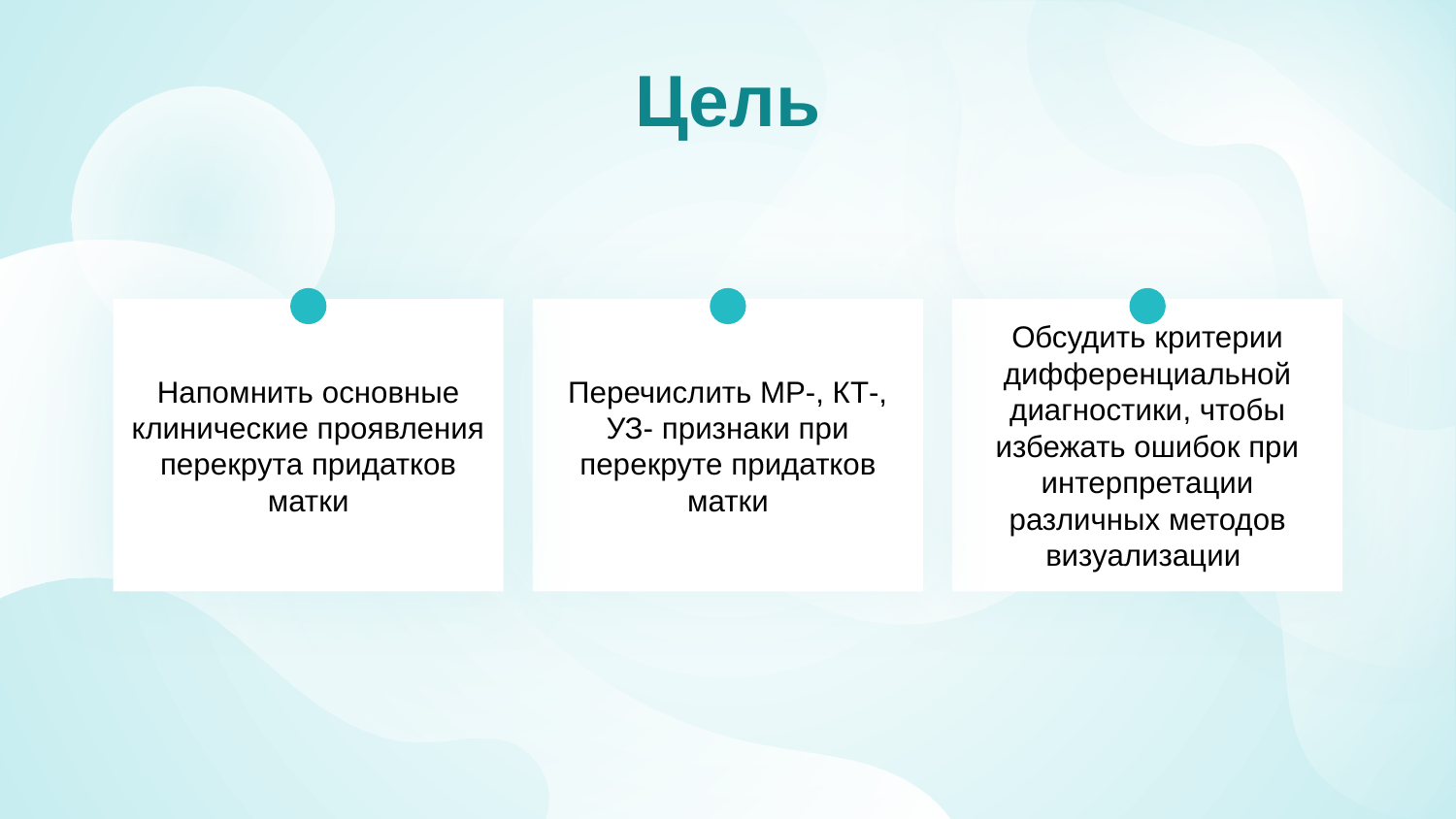

# Цель

Напомнить основные клинические проявления перекрута придатков матки
Перечислить МР-, КТ-, УЗ- признаки при перекруте придатков матки
Обсудить критерии дифференциальной диагностики, чтобы избежать ошибок при интерпретации различных методов визуализации